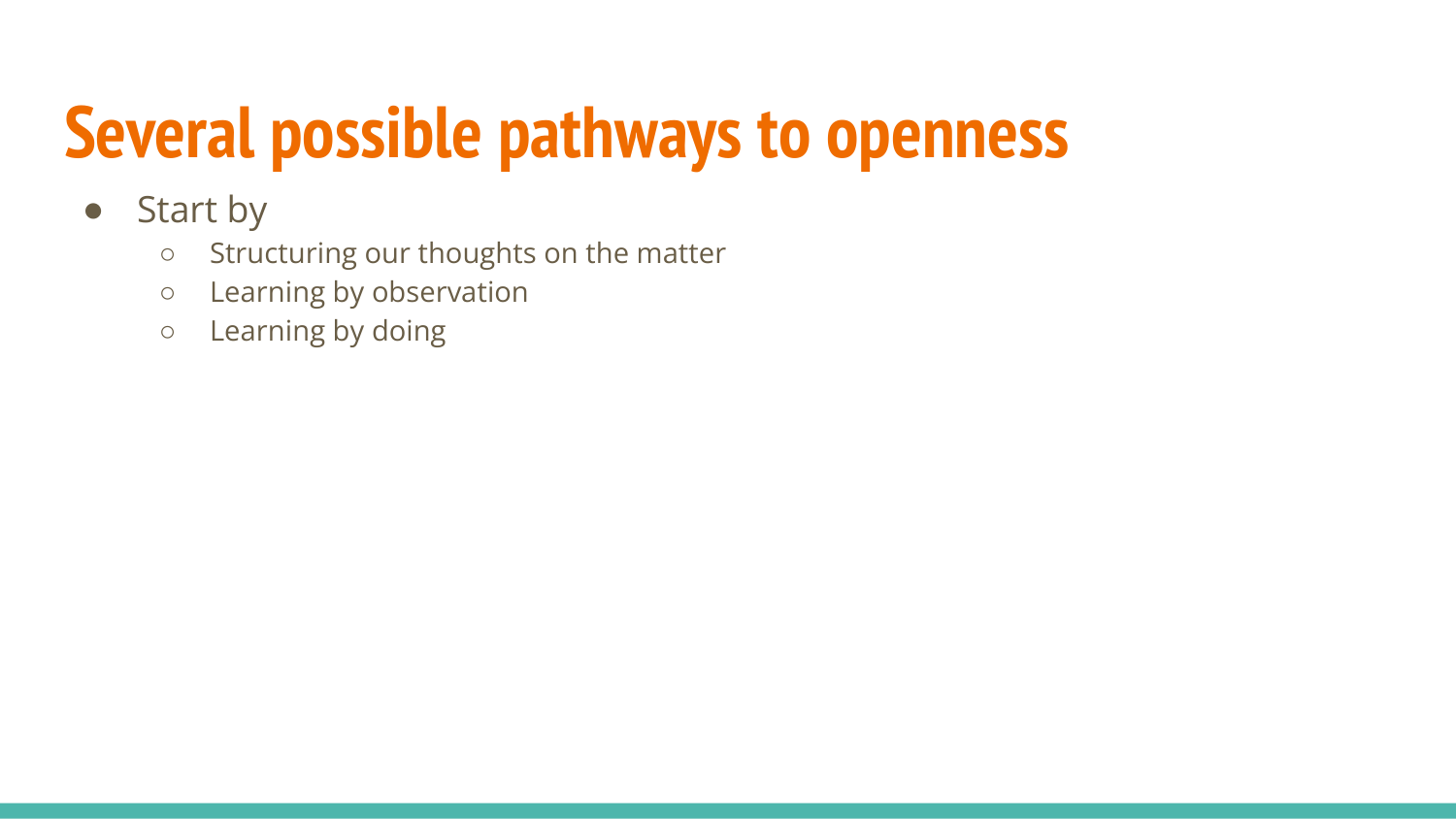

# Several possible pathways to openness
Start by
Structuring our thoughts on the matter
Learning by observation
Learning by doing